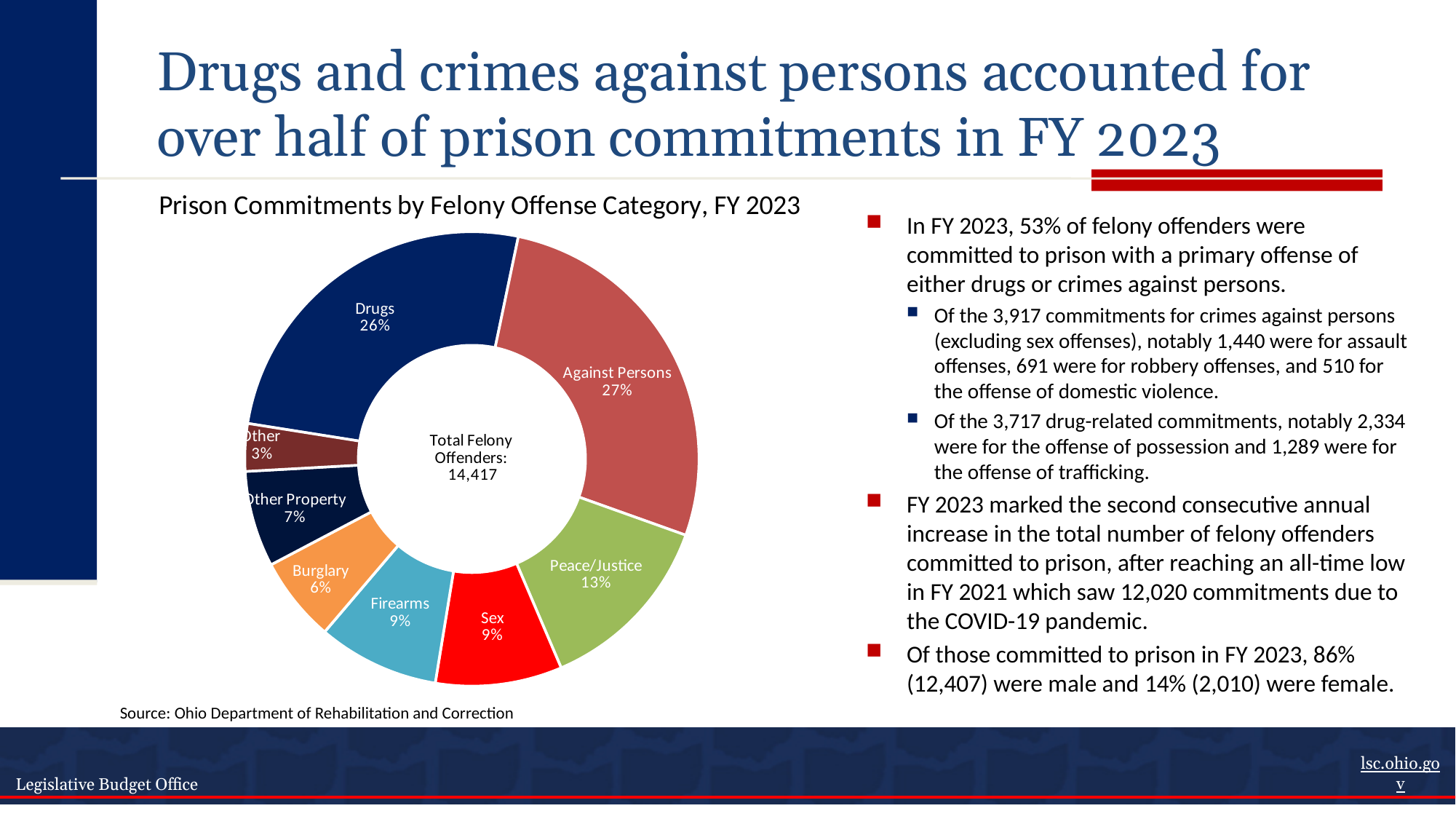

# Drugs and crimes against persons accounted for over half of prison commitments in FY 2023

### Chart: Prison Commitments by Felony Offense Category, FY 2023

| Category | Donut chart |
|---|---|
| Drugs | 3717.0 |
| Against Persons | 3917.0 |
| Peace/Justice | 1891.0 |
| Sex | 1300.0 |
| Firearms | 1246.0 |
| Burglary | 873.0 |
| Other Property | 986.0 |
| Other  | 487.0 |
In FY 2023, 53% of felony offenders were committed to prison with a primary offense of either drugs or crimes against persons.
Of the 3,917 commitments for crimes against persons (excluding sex offenses), notably 1,440 were for assault offenses, 691 were for robbery offenses, and 510 for the offense of domestic violence.
Of the 3,717 drug-related commitments, notably 2,334 were for the offense of possession and 1,289 were for the offense of trafficking.
FY 2023 marked the second consecutive annual increase in the total number of felony offenders committed to prison, after reaching an all-time low in FY 2021 which saw 12,020 commitments due to the COVID-19 pandemic.
Of those committed to prison in FY 2023, 86% (12,407) were male and 14% (2,010) were female.

Source: Ohio Department of Rehabilitation and Correction